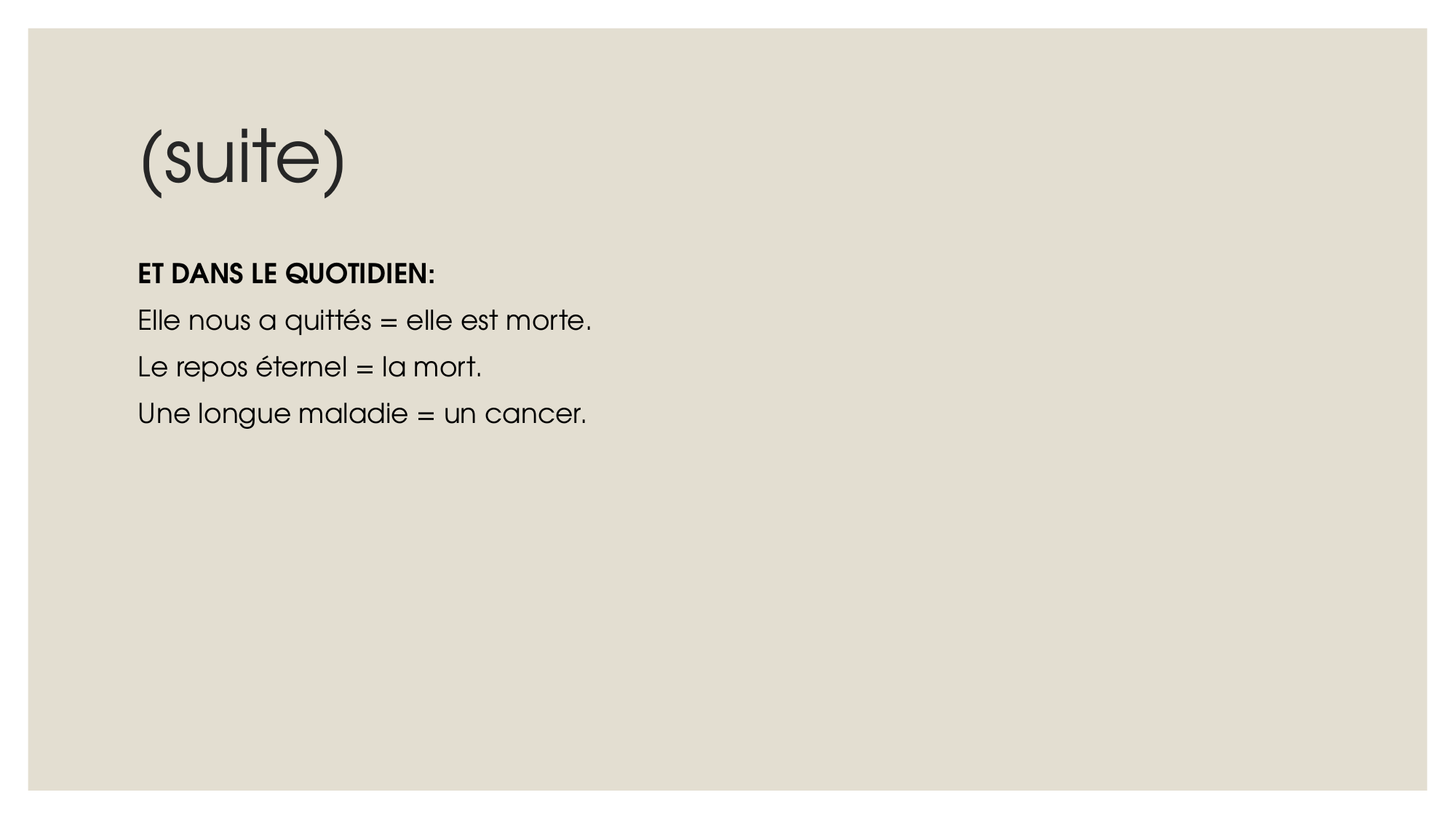

# (suite)
ET DANS LE QUOTIDIEN:
Elle nous a quittés = elle est morte.
Le repos éternel = la mort.
Une longue maladie = un cancer.